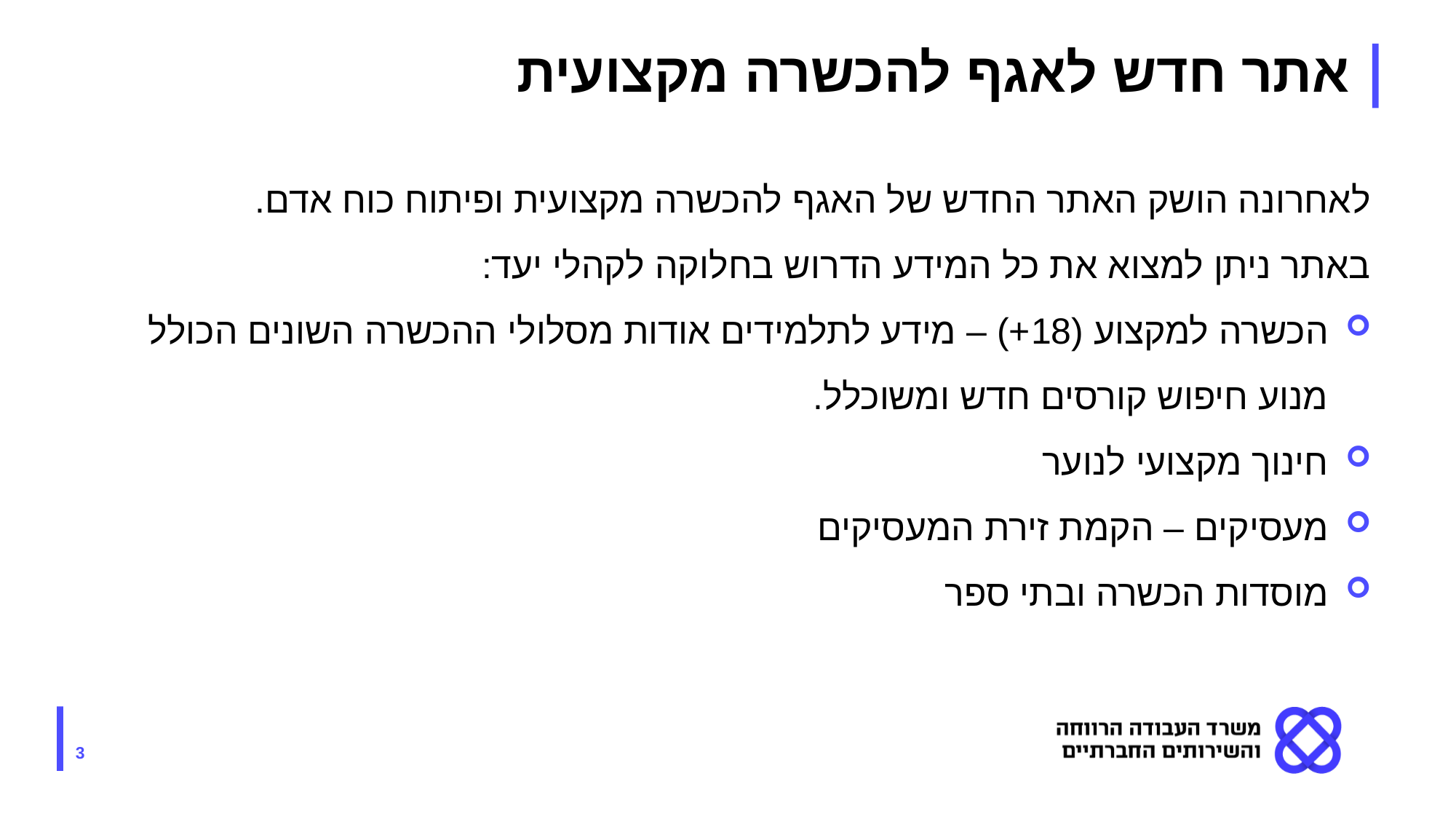

# אתר חדש לאגף להכשרה מקצועית
לאחרונה הושק האתר החדש של האגף להכשרה מקצועית ופיתוח כוח אדם.
באתר ניתן למצוא את כל המידע הדרוש בחלוקה לקהלי יעד:
הכשרה למקצוע (18+) – מידע לתלמידים אודות מסלולי ההכשרה השונים הכולל מנוע חיפוש קורסים חדש ומשוכלל.
חינוך מקצועי לנוער
מעסיקים – הקמת זירת המעסיקים
מוסדות הכשרה ובתי ספר
3